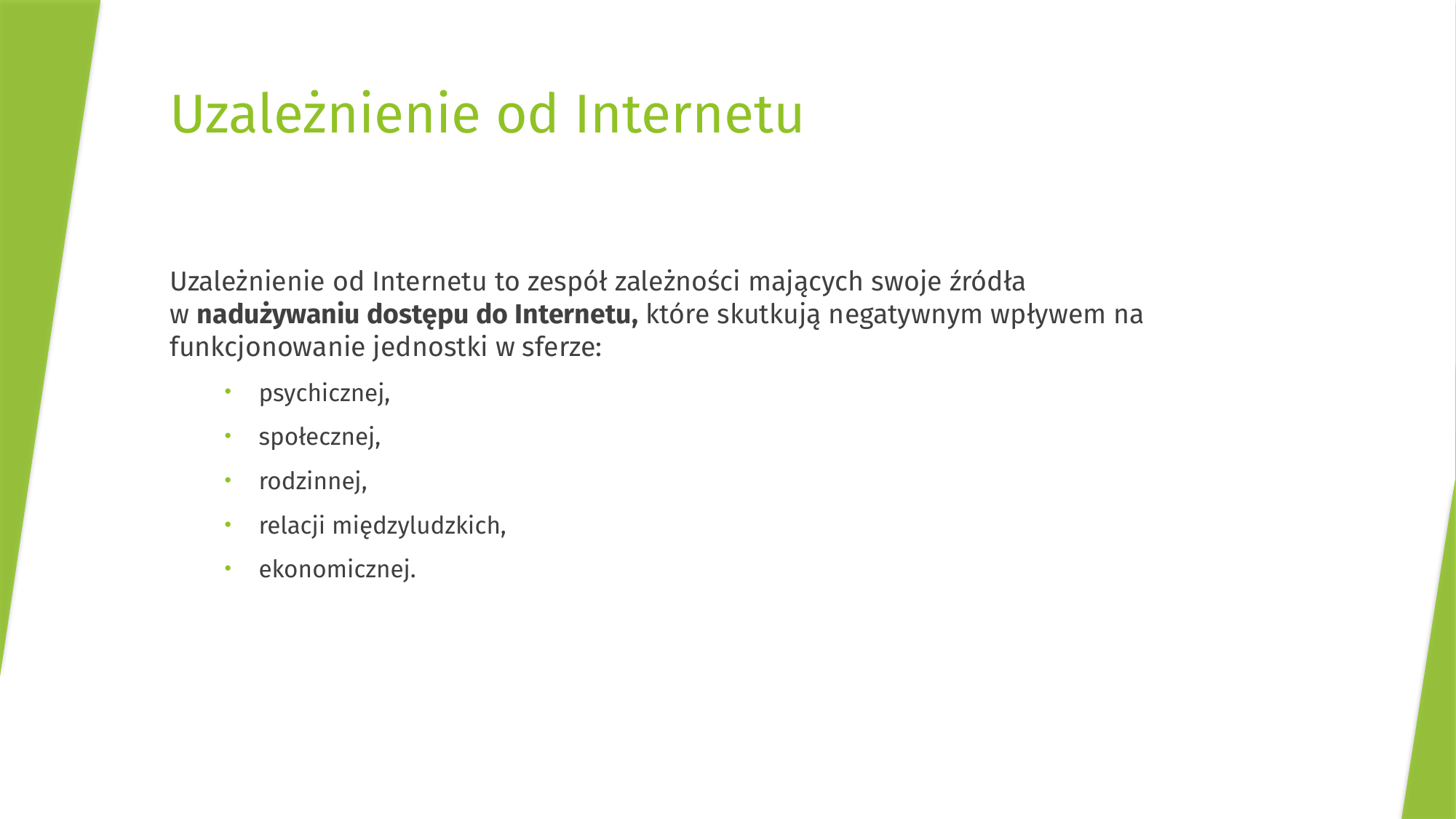

# Uzależnienie od Internetu
Uzależnienie od Internetu to zespół zależności mających swoje źródła w nadużywaniu dostępu do Internetu, które skutkują negatywnym wpływem na funkcjonowanie jednostki w sferze:
psychicznej,
społecznej,
rodzinnej,
relacji międzyludzkich,
ekonomicznej.